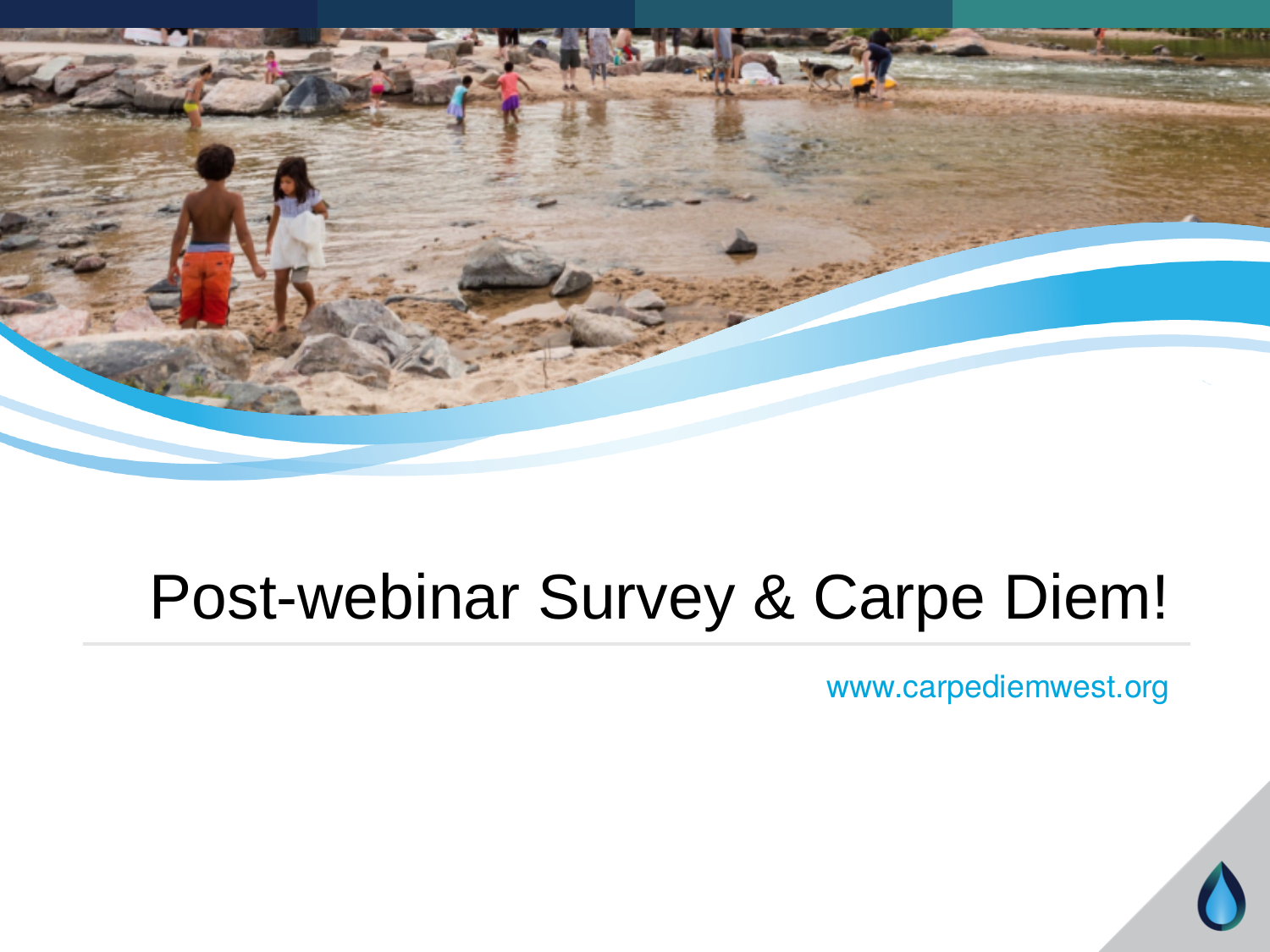

# Post-webinar Survey & Carpe Diem!
www.carpediemwest.org